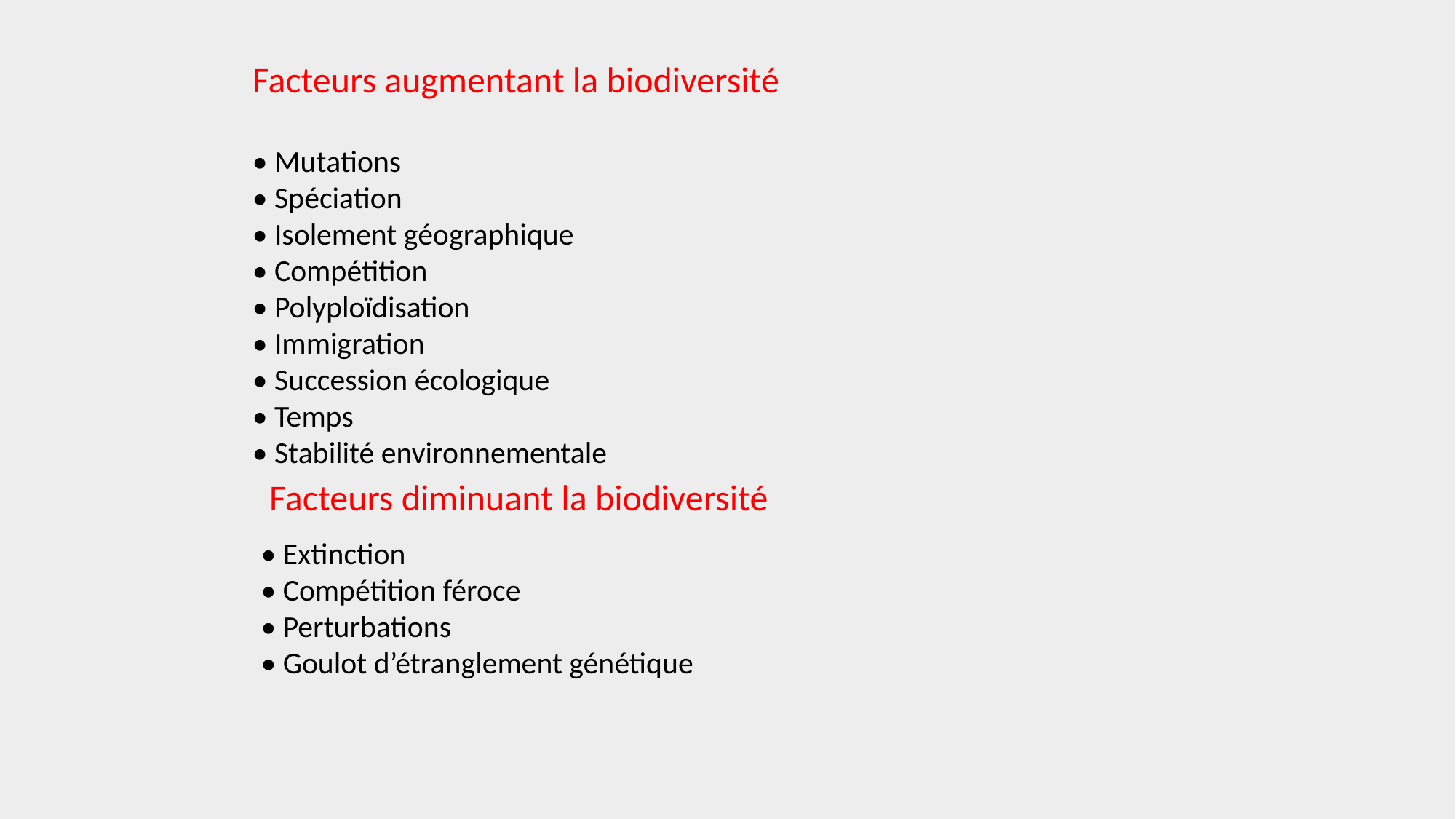

Facteurs augmentant la biodiversité
• Mutations
• Spéciation
• Isolement géographique
• Compétition
• Polyploïdisation
• Immigration
• Succession écologique
• Temps
• Stabilité environnementale
Facteurs diminuant la biodiversité
• Extinction
• Compétition féroce
• Perturbations
• Goulot d’étranglement génétique